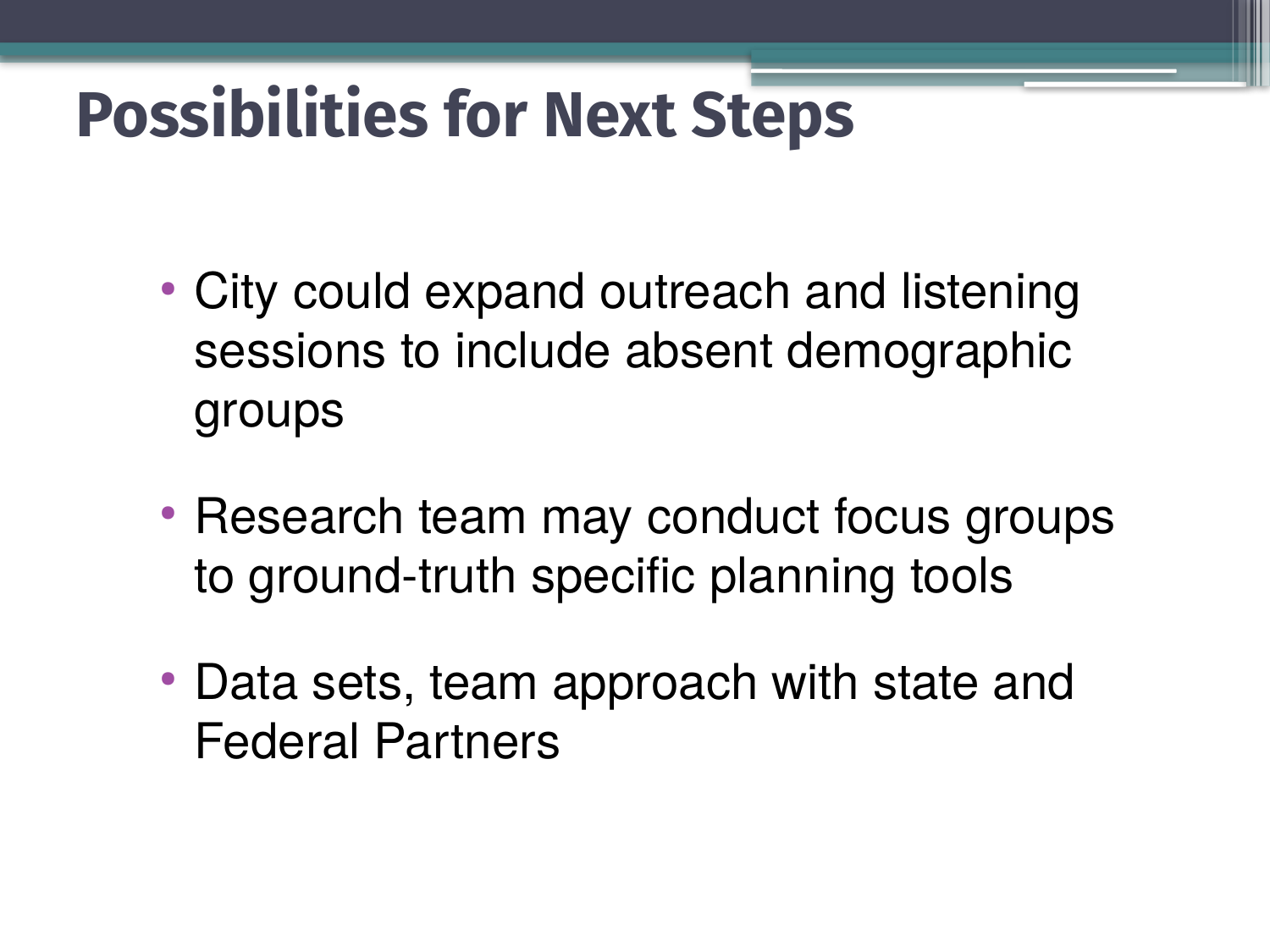

# Possibilities for Next Steps
City could expand outreach and listening sessions to include absent demographic groups
Research team may conduct focus groups to ground-truth specific planning tools
Data sets, team approach with state and Federal Partners